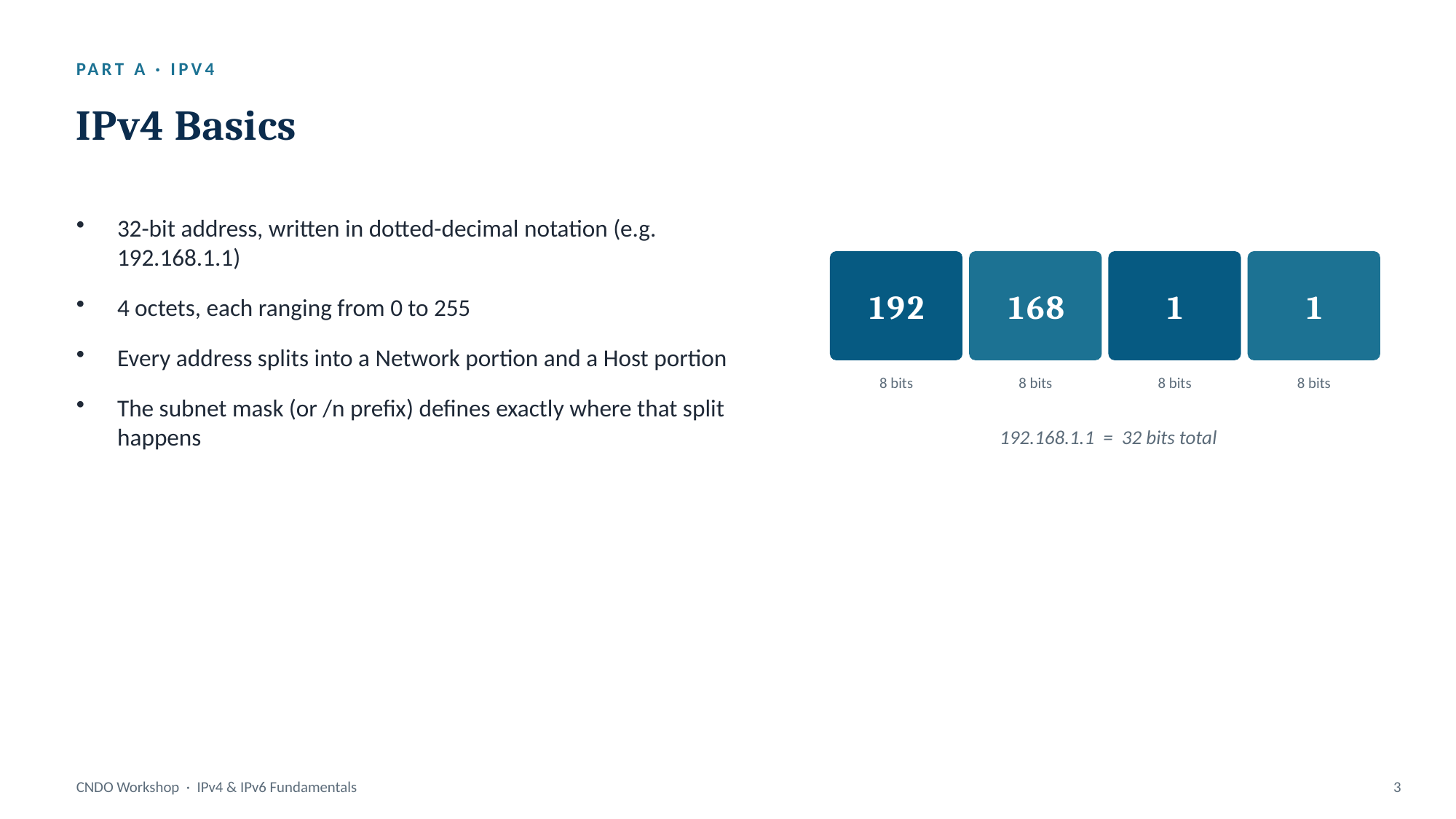

PART A · IPV4
IPv4 Basics
32-bit address, written in dotted-decimal notation (e.g. 192.168.1.1)
4 octets, each ranging from 0 to 255
Every address splits into a Network portion and a Host portion
The subnet mask (or /n prefix) defines exactly where that split happens

192

168

1

1
8 bits
8 bits
8 bits
8 bits
192.168.1.1  =  32 bits total
CNDO Workshop  ·  IPv4 & IPv6 Fundamentals
3